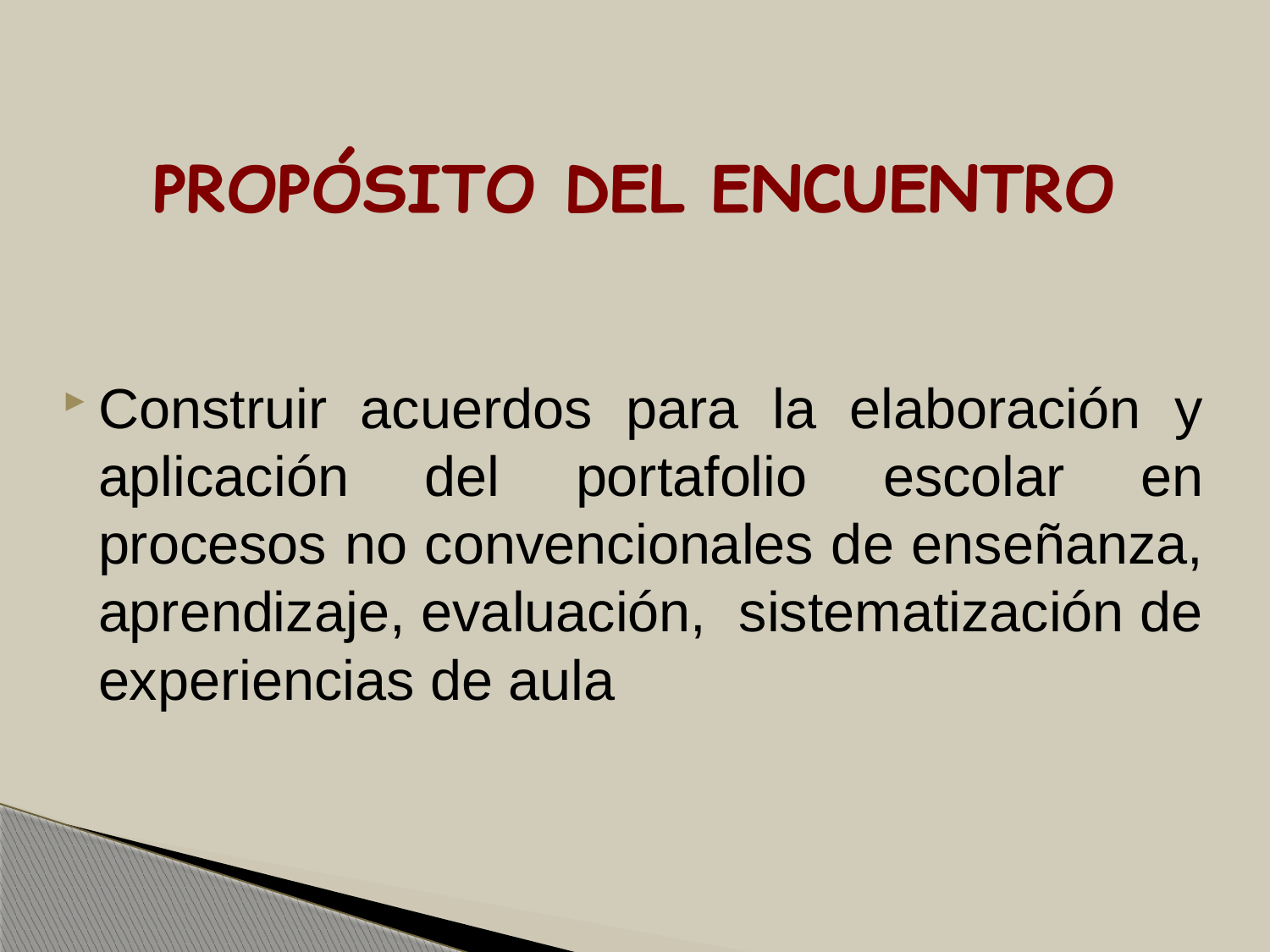

# PROPÓSITO DEL ENCUENTRO
Construir acuerdos para la elaboración y aplicación del portafolio escolar en procesos no convencionales de enseñanza, aprendizaje, evaluación,  sistematización de experiencias de aula